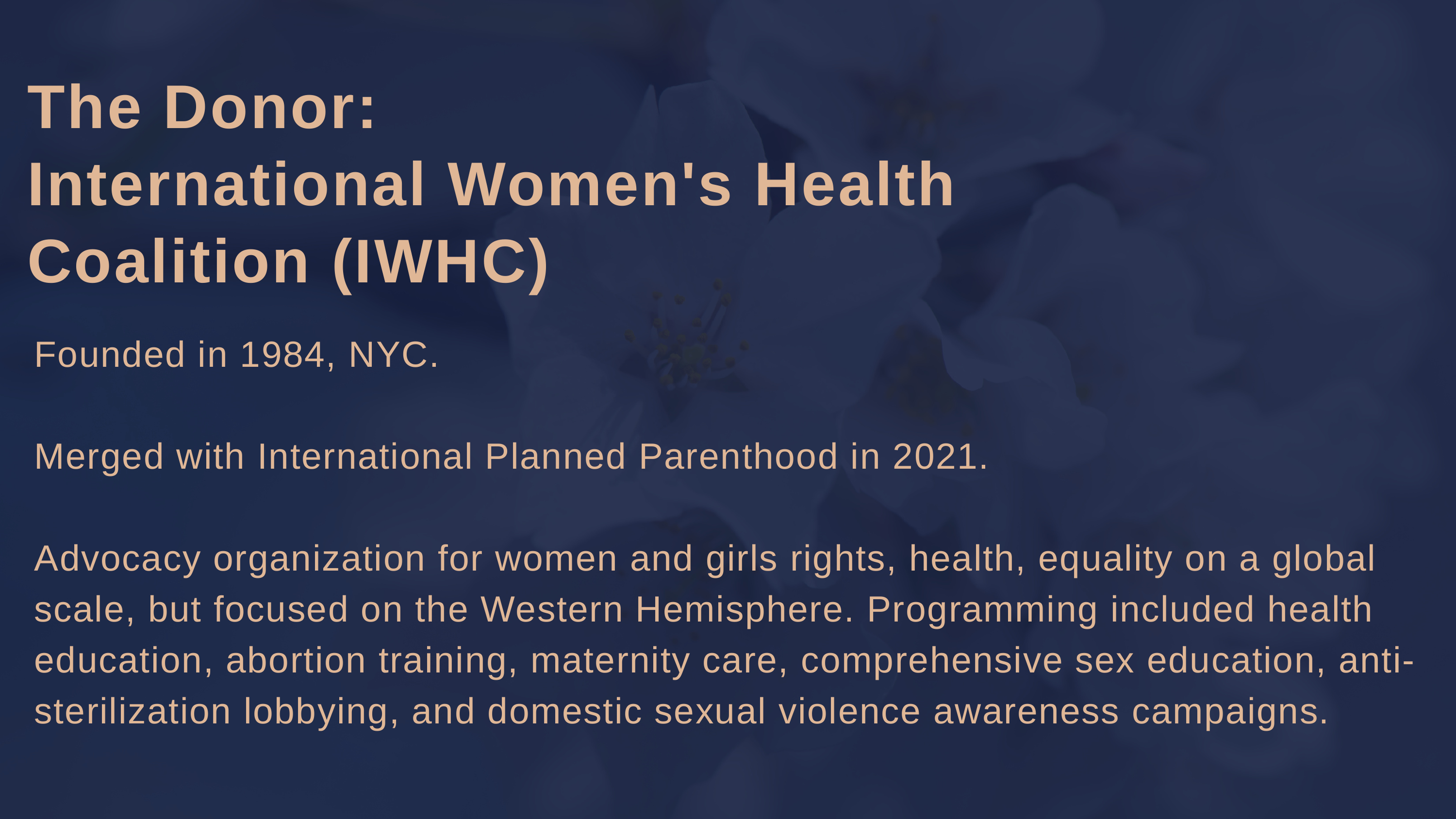

The Donor:
International Women's Health Coalition (IWHC)
Founded in 1984, NYC.

Merged with International Planned Parenthood in 2021.

Advocacy organization for women and girls rights, health, equality on a global scale, but focused on the Western Hemisphere. Programming included health education, abortion training, maternity care, comprehensive sex education, anti-sterilization lobbying, and domestic sexual violence awareness campaigns.